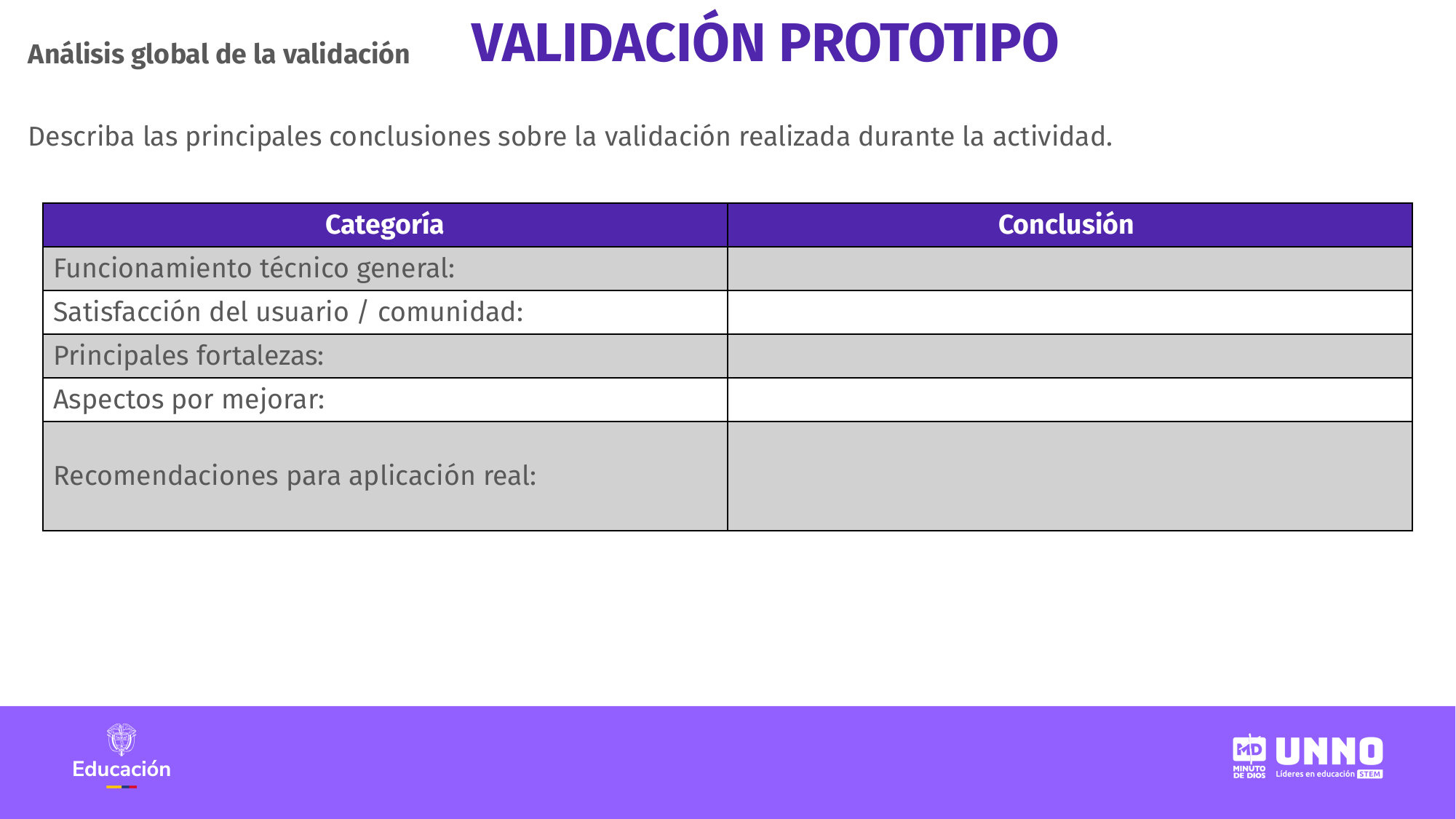

VALIDACIÓN PROTOTIPO
Análisis global de la validación
Describa las principales conclusiones sobre la validación realizada durante la actividad.
| Categoría | Conclusión |
| --- | --- |
| Funcionamiento técnico general: |  |
| Satisfacción del usuario / comunidad: |  |
| Principales fortalezas: |  |
| Aspectos por mejorar: |  |
| Recomendaciones para aplicación real: |  |